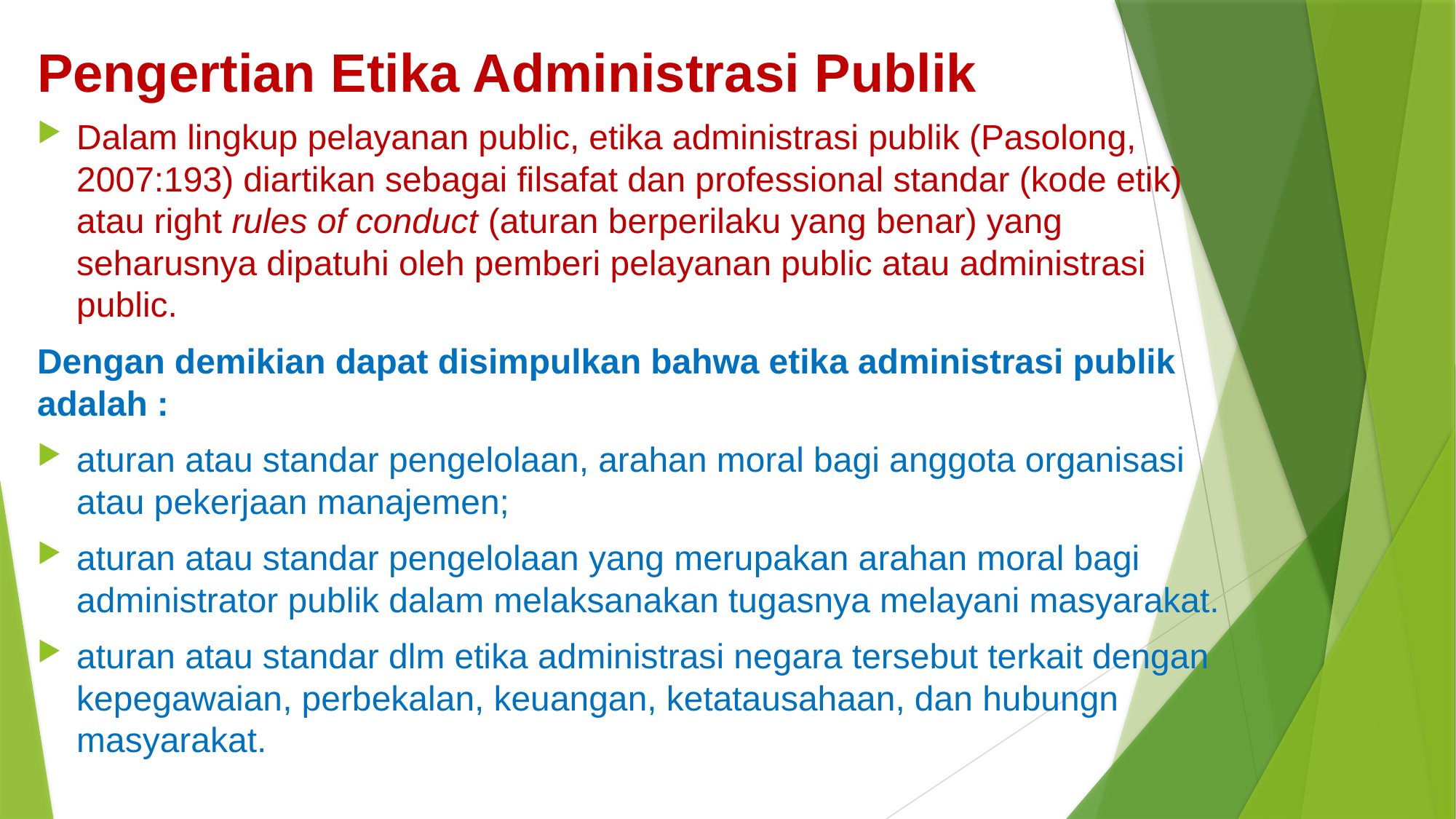

# Pengertian Etika Administrasi Publik
Dalam lingkup pelayanan public, etika administrasi publik (Pasolong, 2007:193) diartikan sebagai filsafat dan professional standar (kode etik) atau right rules of conduct (aturan berperilaku yang benar) yang seharusnya dipatuhi oleh pemberi pelayanan public atau administrasi public.
Dengan demikian dapat disimpulkan bahwa etika administrasi publik adalah :
aturan atau standar pengelolaan, arahan moral bagi anggota organisasi atau pekerjaan manajemen;
aturan atau standar pengelolaan yang merupakan arahan moral bagi administrator publik dalam melaksanakan tugasnya melayani masyarakat.
aturan atau standar dlm etika administrasi negara tersebut terkait dengan kepegawaian, perbekalan, keuangan, ketatausahaan, dan hubungn masyarakat.